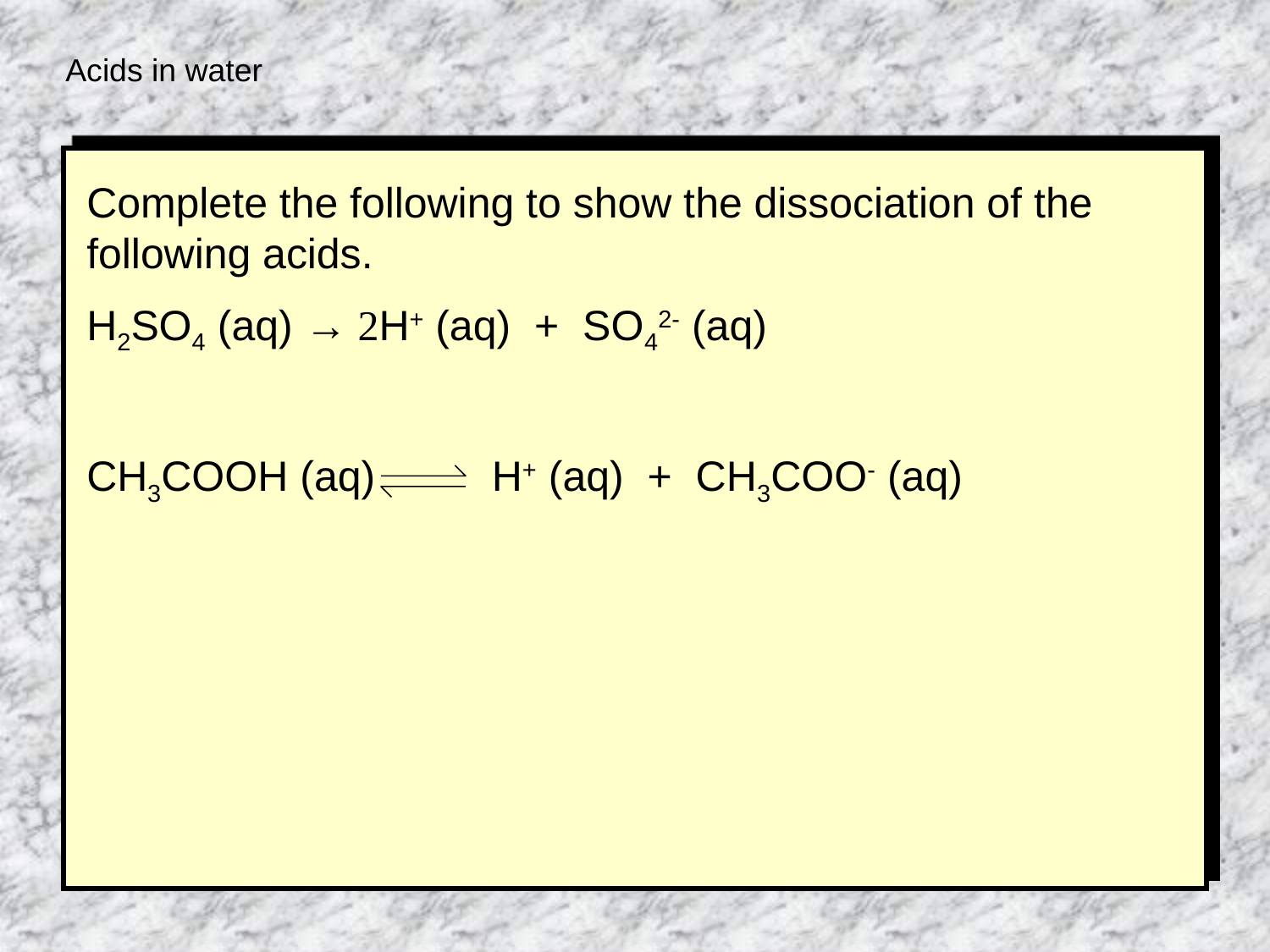

Acids in water

Complete the following to show the dissociation of the following acids.
H2SO4 (aq) → 2H+ (aq)  +  SO42- (aq)

CH3COOH (aq)           H+ (aq)  +  CH3COO- (aq)